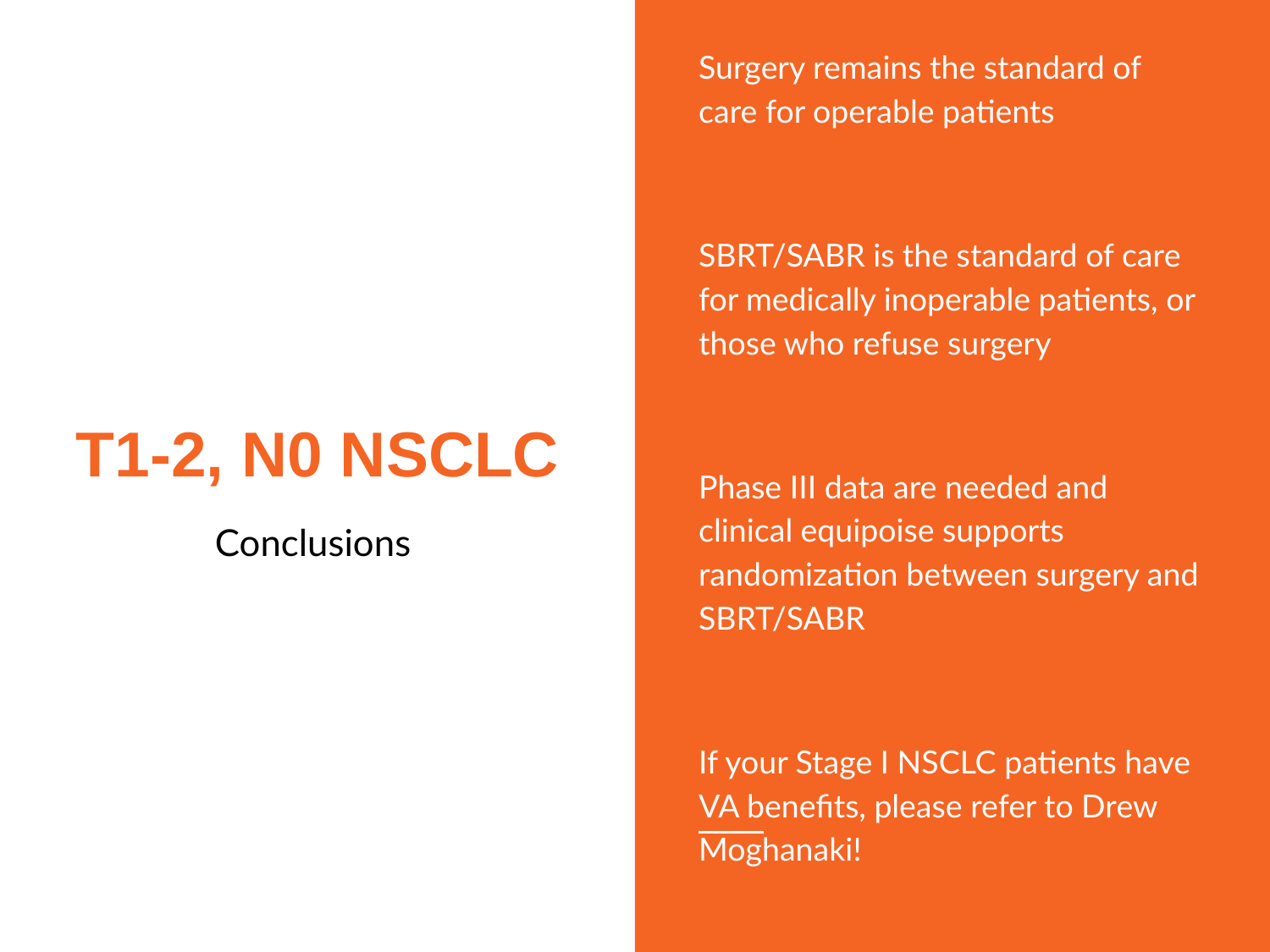

Surgery remains the standard of care for operable patients

SBRT/SABR is the standard of care for medically inoperable patients, or those who refuse surgery

Phase III data are needed and clinical equipoise supports randomization between surgery and SBRT/SABR

If your Stage I NSCLC patients have VA benefits, please refer to Drew Moghanaki!
# T1-2, N0 NSCLC
Conclusions